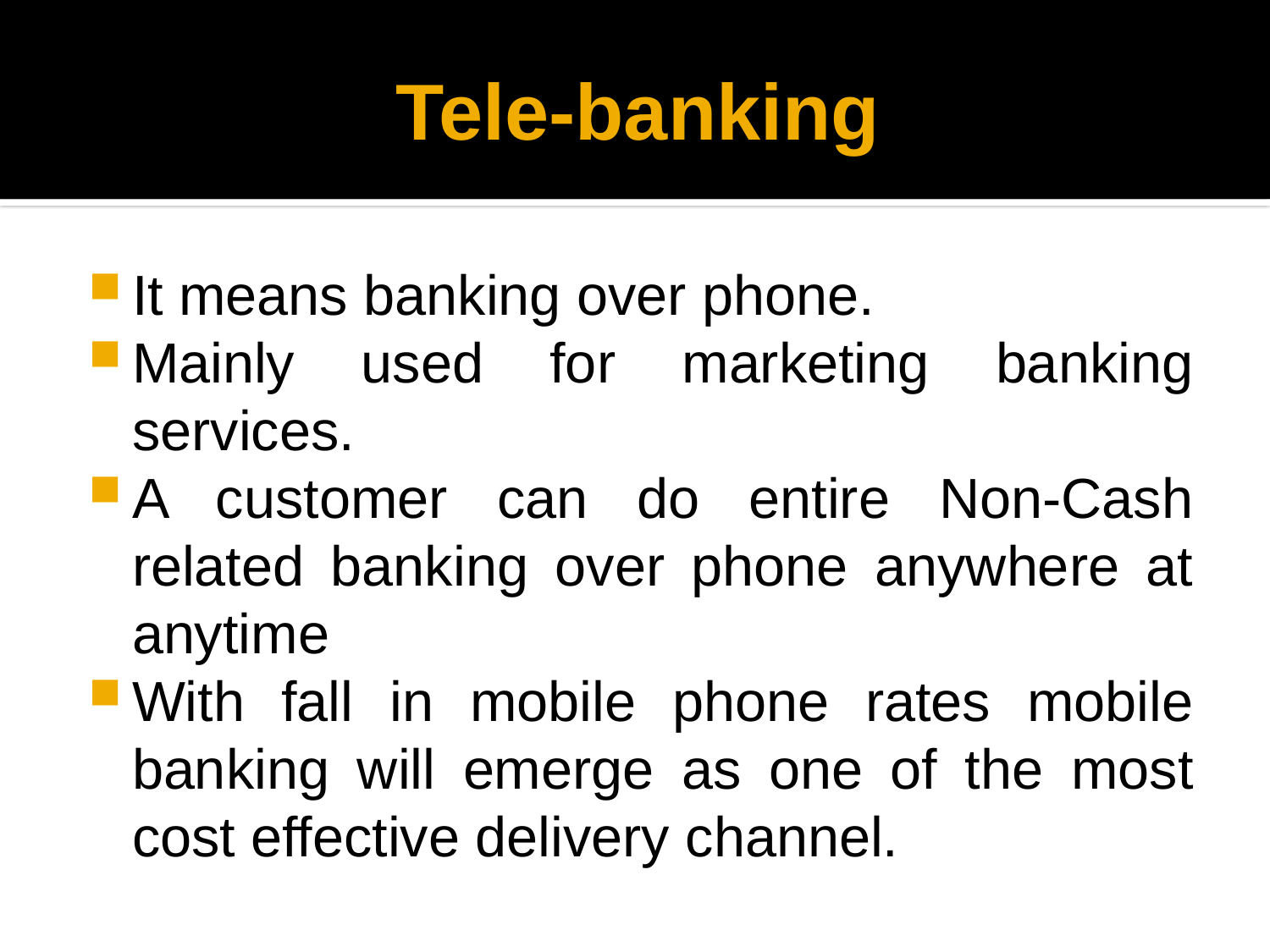

# Tele-banking
It means banking over phone.
Mainly used for marketing banking services.
A customer can do entire Non-Cash related banking over phone anywhere at anytime
With fall in mobile phone rates mobile banking will emerge as one of the most cost effective delivery channel.